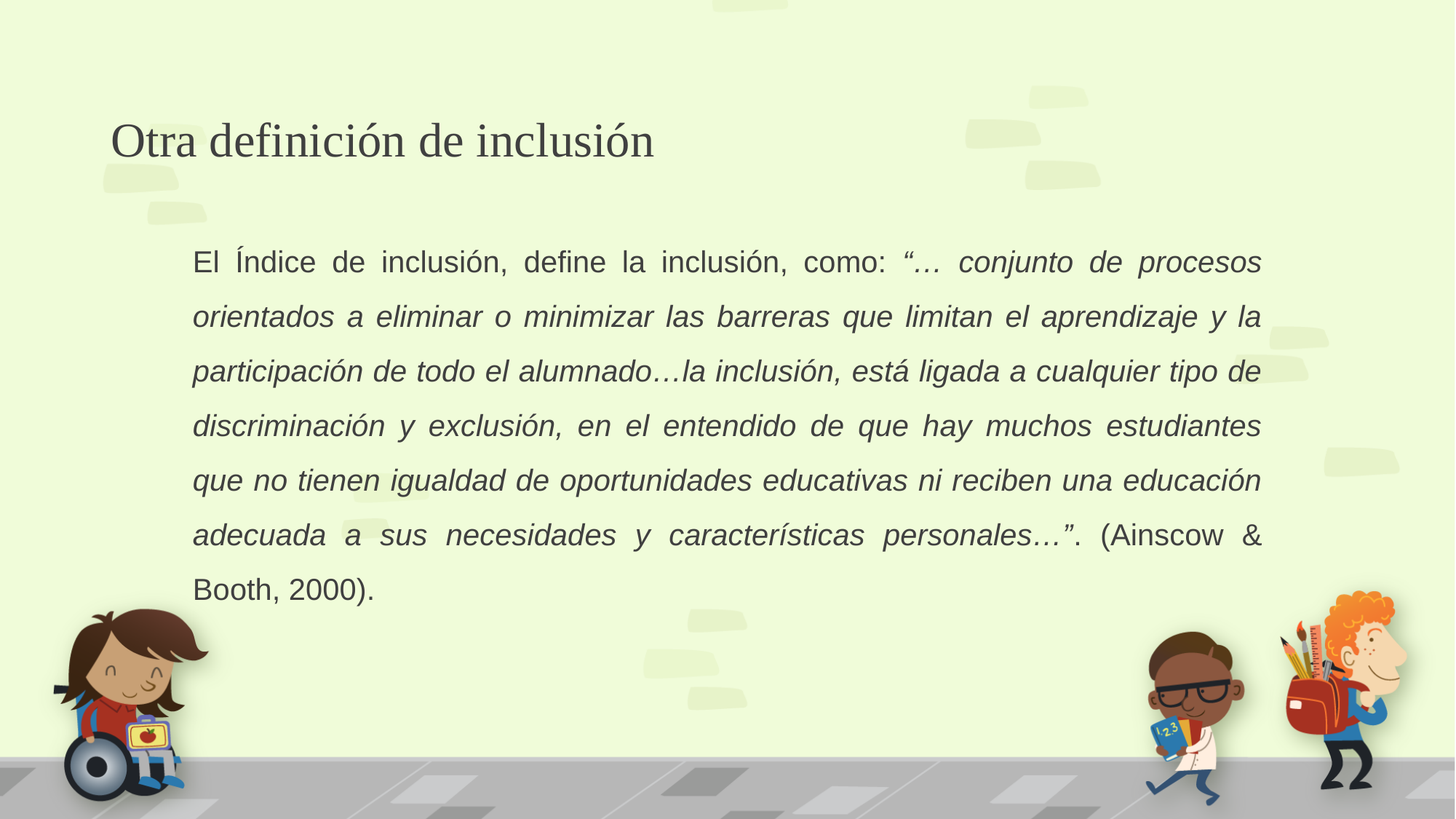

# Otra definición de inclusión
El Índice de inclusión, define la inclusión, como: “… conjunto de procesos orientados a eliminar o minimizar las barreras que limitan el aprendizaje y la participación de todo el alumnado…la inclusión, está ligada a cualquier tipo de discriminación y exclusión, en el entendido de que hay muchos estudiantes que no tienen igualdad de oportunidades educativas ni reciben una educación adecuada a sus necesidades y características personales…”. (Ainscow & Booth, 2000).